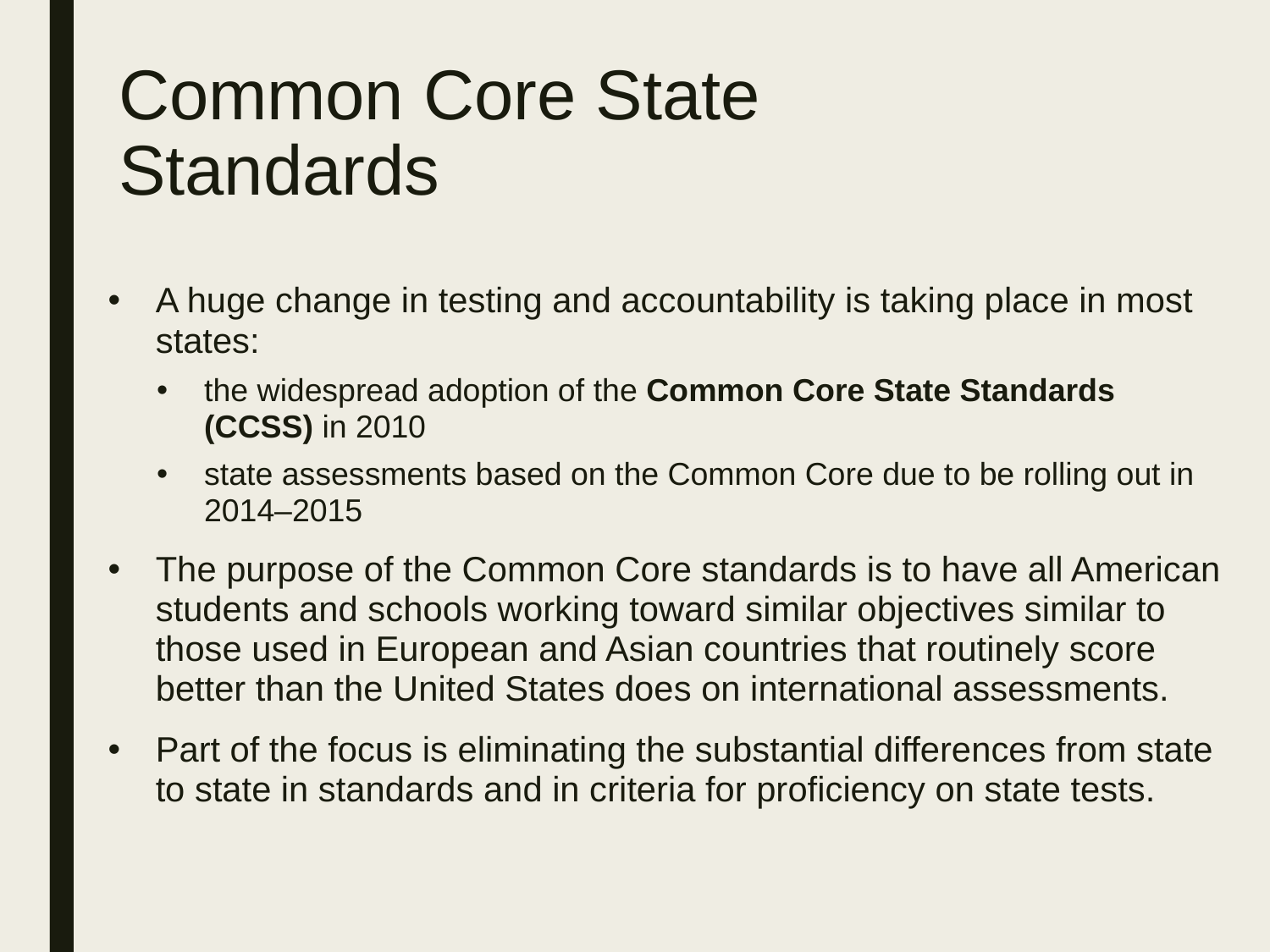

# Common Core State Standards
A huge change in testing and accountability is taking place in most states:
the widespread adoption of the Common Core State Standards (CCSS) in 2010
state assessments based on the Common Core due to be rolling out in 2014–2015
The purpose of the Common Core standards is to have all American students and schools working toward similar objectives similar to those used in European and Asian countries that routinely score better than the United States does on international assessments.
Part of the focus is eliminating the substantial differences from state to state in standards and in criteria for proficiency on state tests.